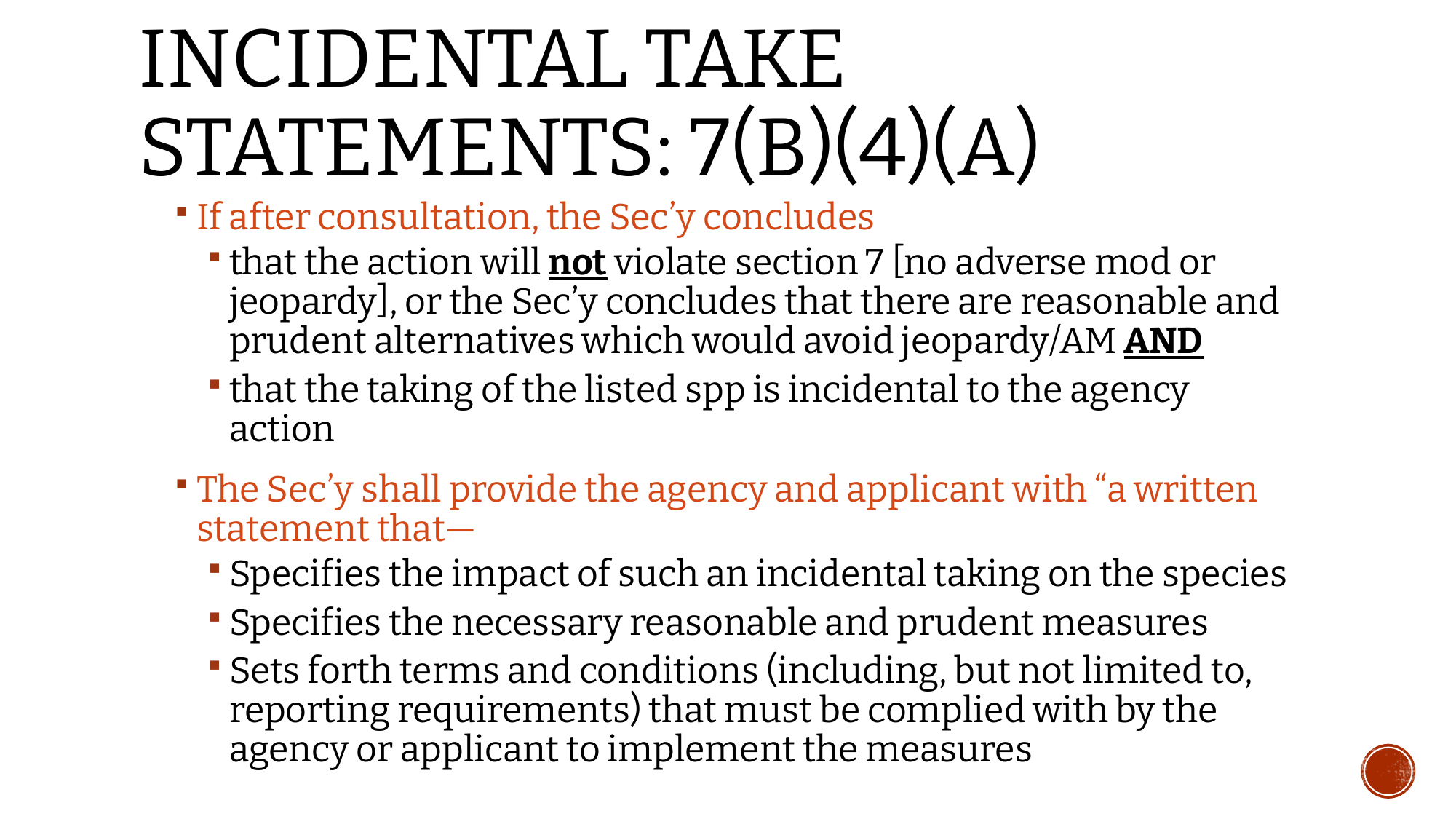

# Incidental Take Statements: 7(b)(4)(A)
If after consultation, the Sec’y concludes
that the action will not violate section 7 [no adverse mod or jeopardy], or the Sec’y concludes that there are reasonable and prudent alternatives which would avoid jeopardy/AM AND
that the taking of the listed spp is incidental to the agency action
The Sec’y shall provide the agency and applicant with “a written statement that—
Specifies the impact of such an incidental taking on the species
Specifies the necessary reasonable and prudent measures
Sets forth terms and conditions (including, but not limited to, reporting requirements) that must be complied with by the agency or applicant to implement the measures